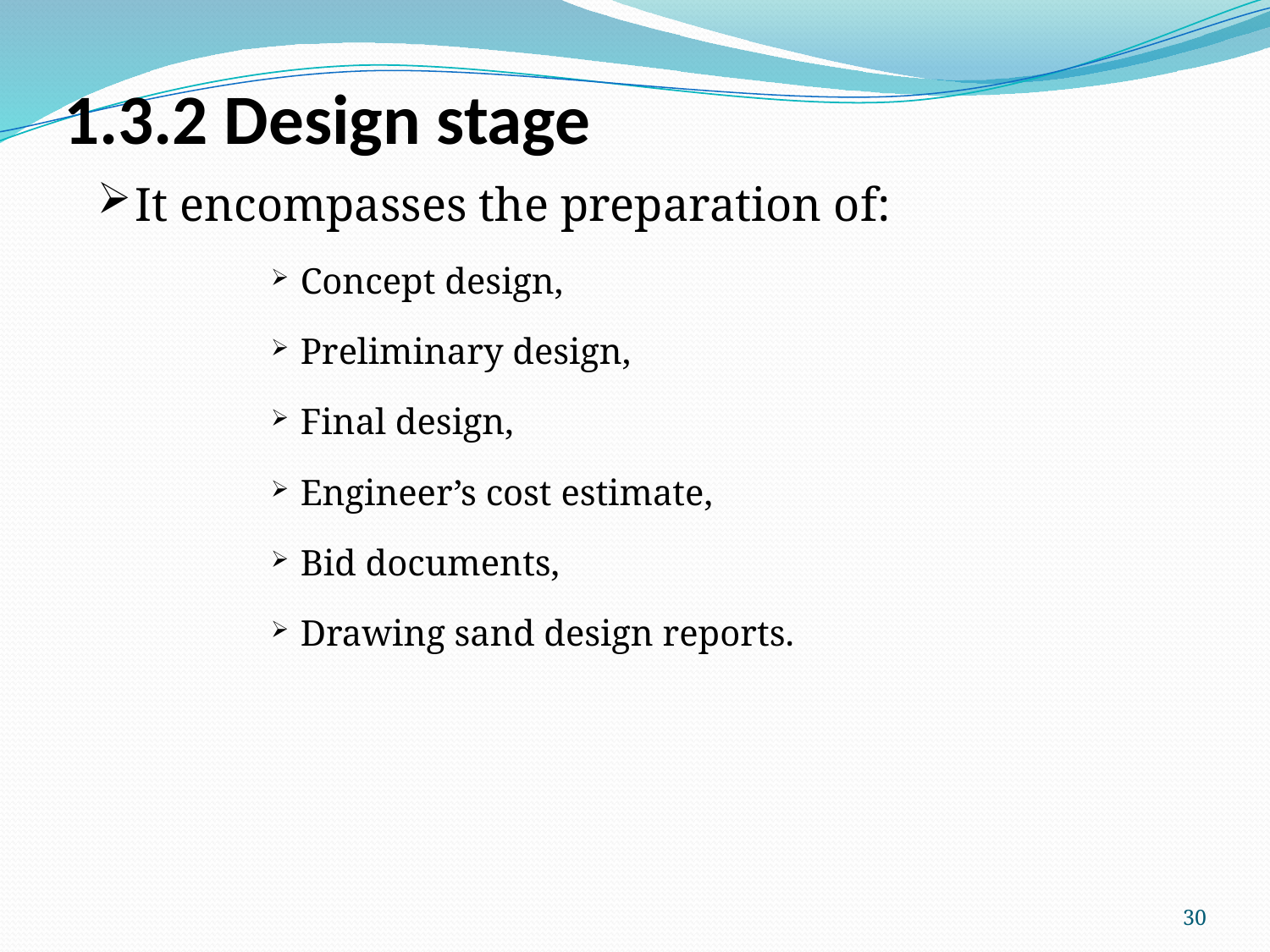

# 1.3.2 Design stage
It encompasses the preparation of:
Concept design,
Preliminary design,
Final design,
Engineer’s cost estimate,
Bid documents,
Drawing sand design reports.

30